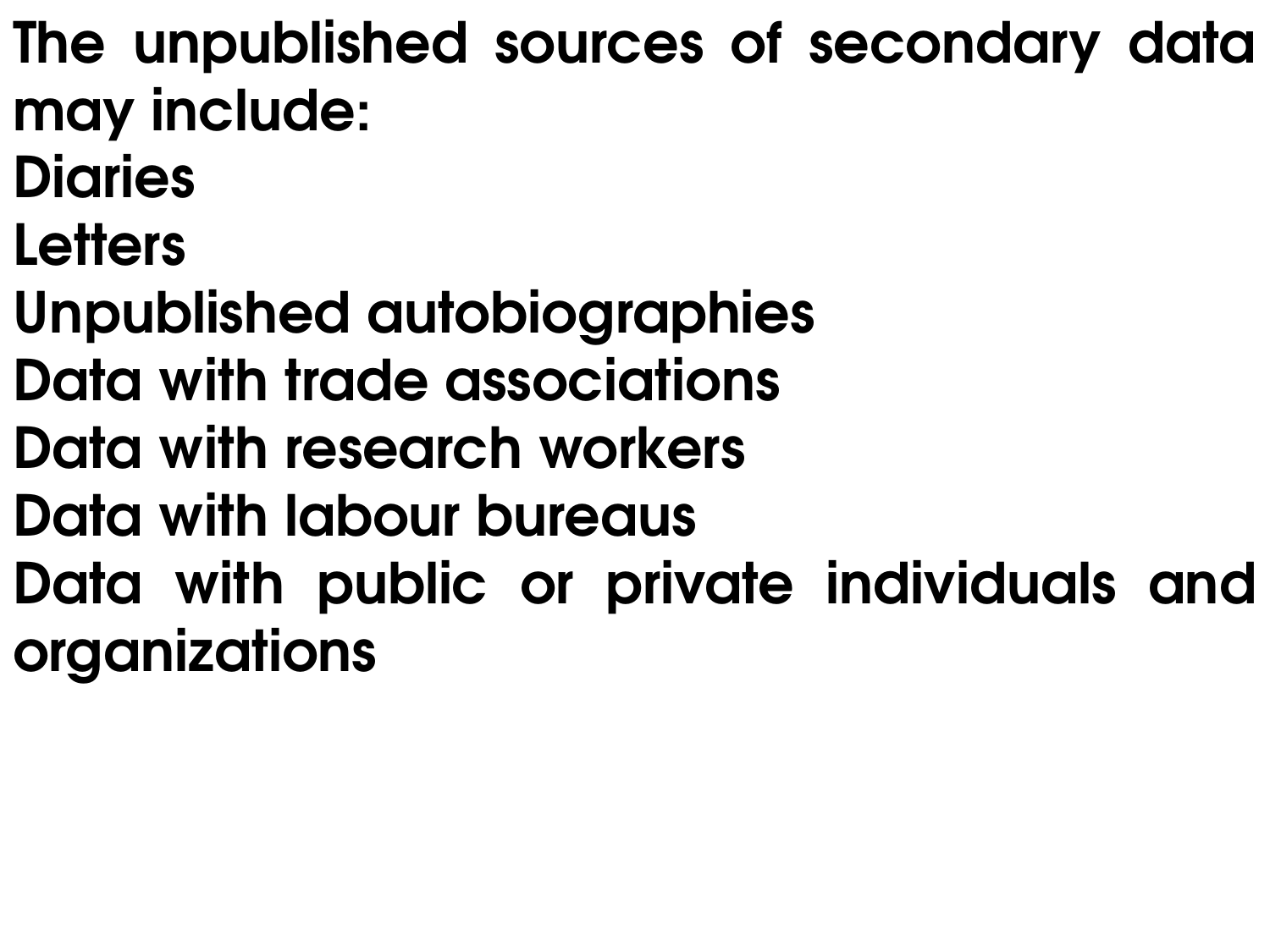

The unpublished sources of secondary data may include:
Diaries
Letters
Unpublished autobiographies
Data with trade associations
Data with research workers
Data with labour bureaus
Data with public or private individuals and organizations